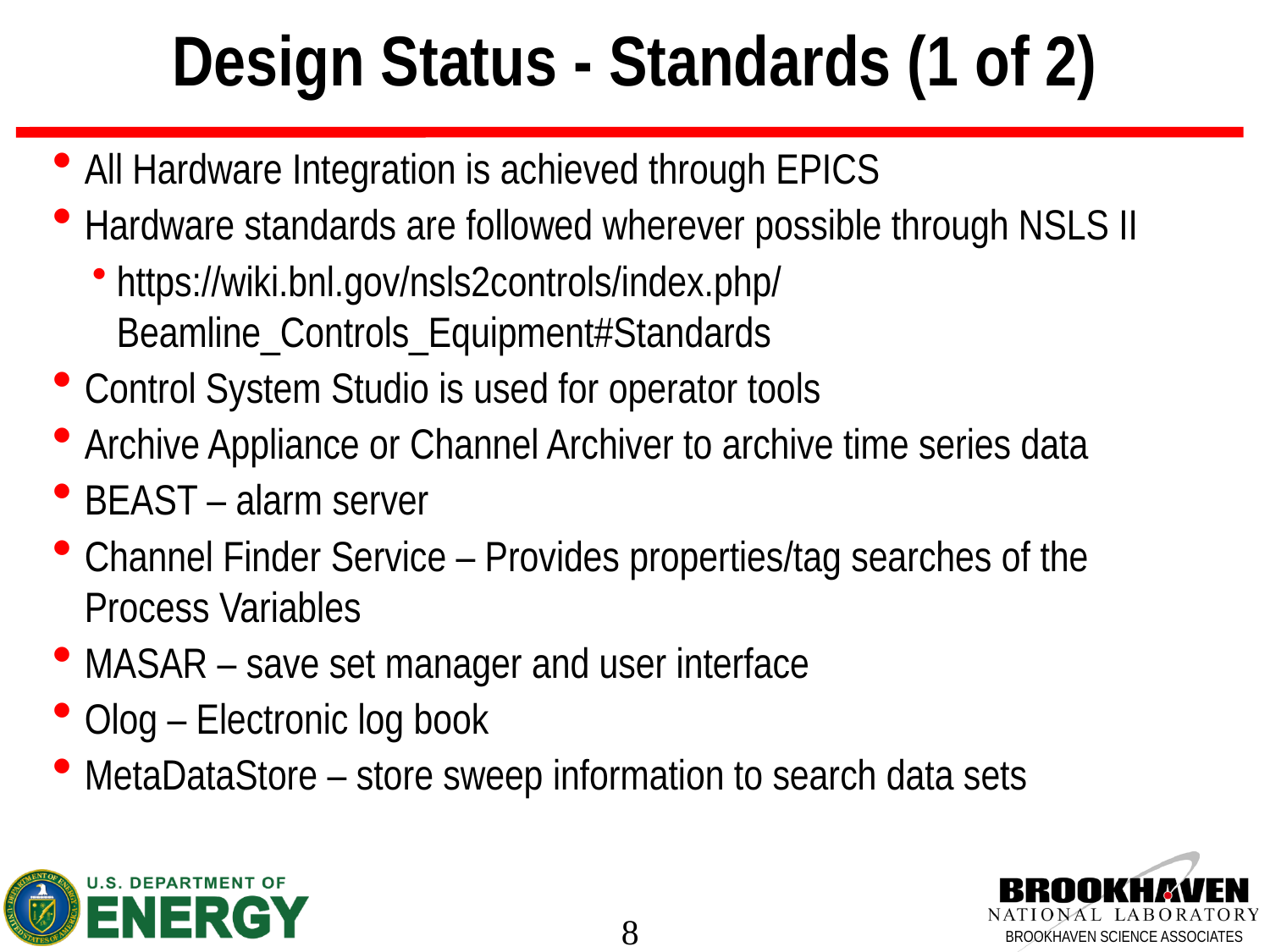

Design Status - Standards (1 of 2)
All Hardware Integration is achieved through EPICS
Hardware standards are followed wherever possible through NSLS II
https://wiki.bnl.gov/nsls2controls/index.php/Beamline_Controls_Equipment#Standards
Control System Studio is used for operator tools
Archive Appliance or Channel Archiver to archive time series data
BEAST – alarm server
Channel Finder Service – Provides properties/tag searches of the Process Variables
MASAR – save set manager and user interface
Olog – Electronic log book
MetaDataStore – store sweep information to search data sets